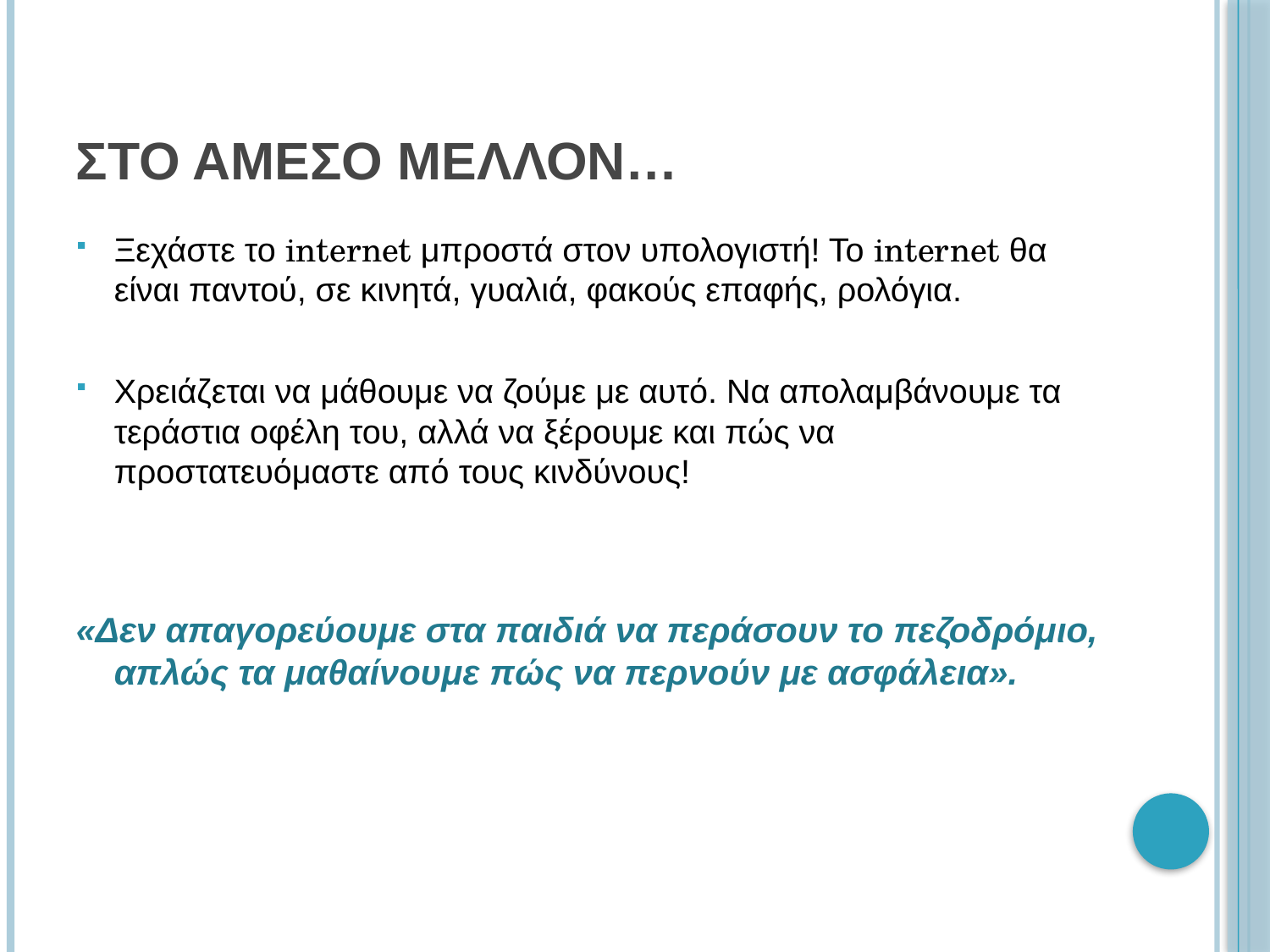

# Στο αμεσο μελλον…
Ξεχάστε το internet μπροστά στον υπολογιστή! Το internet θα είναι παντού, σε κινητά, γυαλιά, φακούς επαφής, ρολόγια.

Χρειάζεται να μάθουμε να ζούμε με αυτό. Να απολαμβάνουμε τα τεράστια οφέλη του, αλλά να ξέρουμε και πώς να προστατευόμαστε από τους κινδύνους!

«Δεν απαγορεύουμε στα παιδιά να περάσουν το πεζοδρόμιο, απλώς τα μαθαίνουμε πώς να περνούν με ασφάλεια».